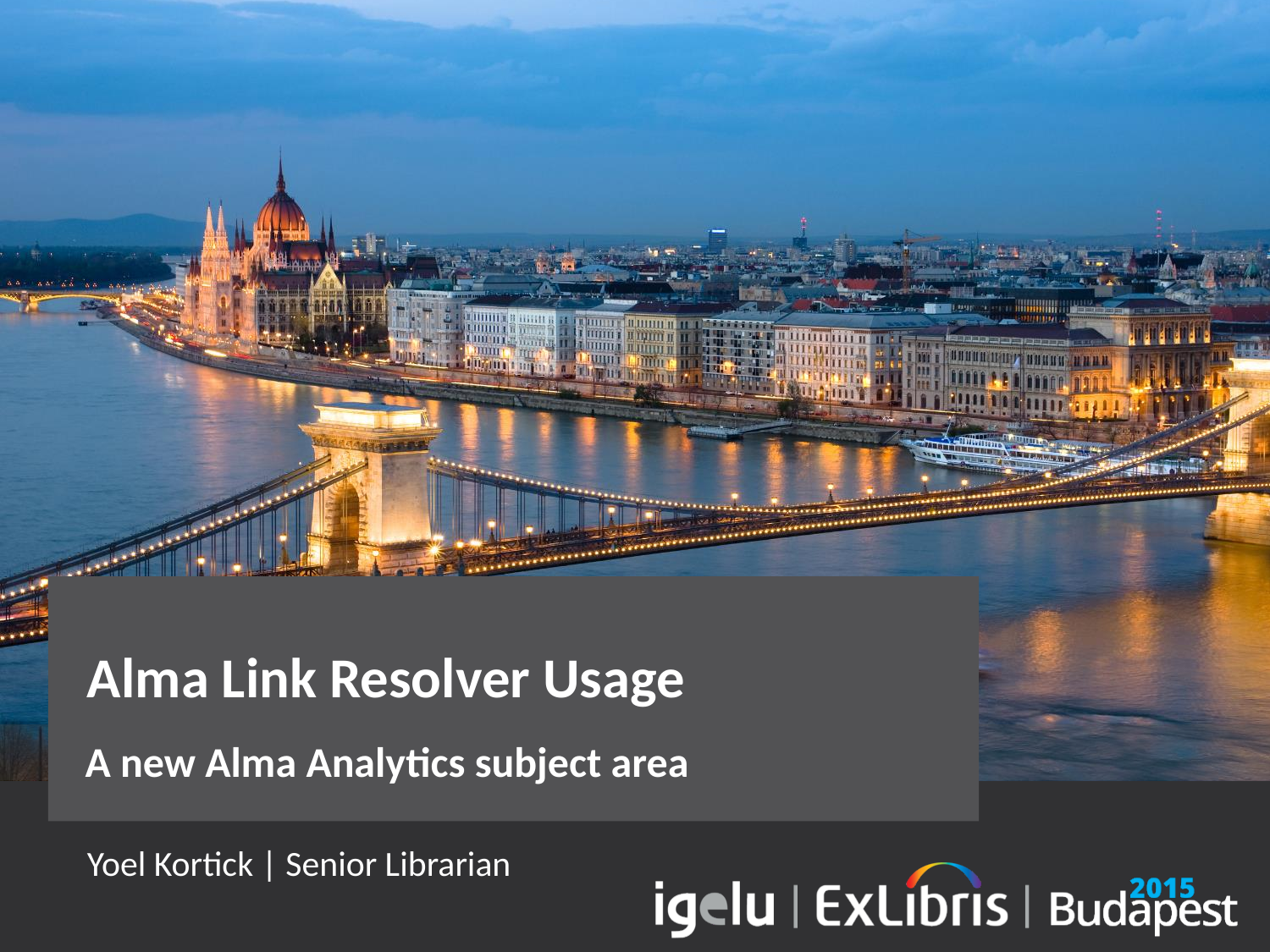

# Alma Link Resolver Usage
A new Alma Analytics subject area
Yoel Kortick | Senior Librarian